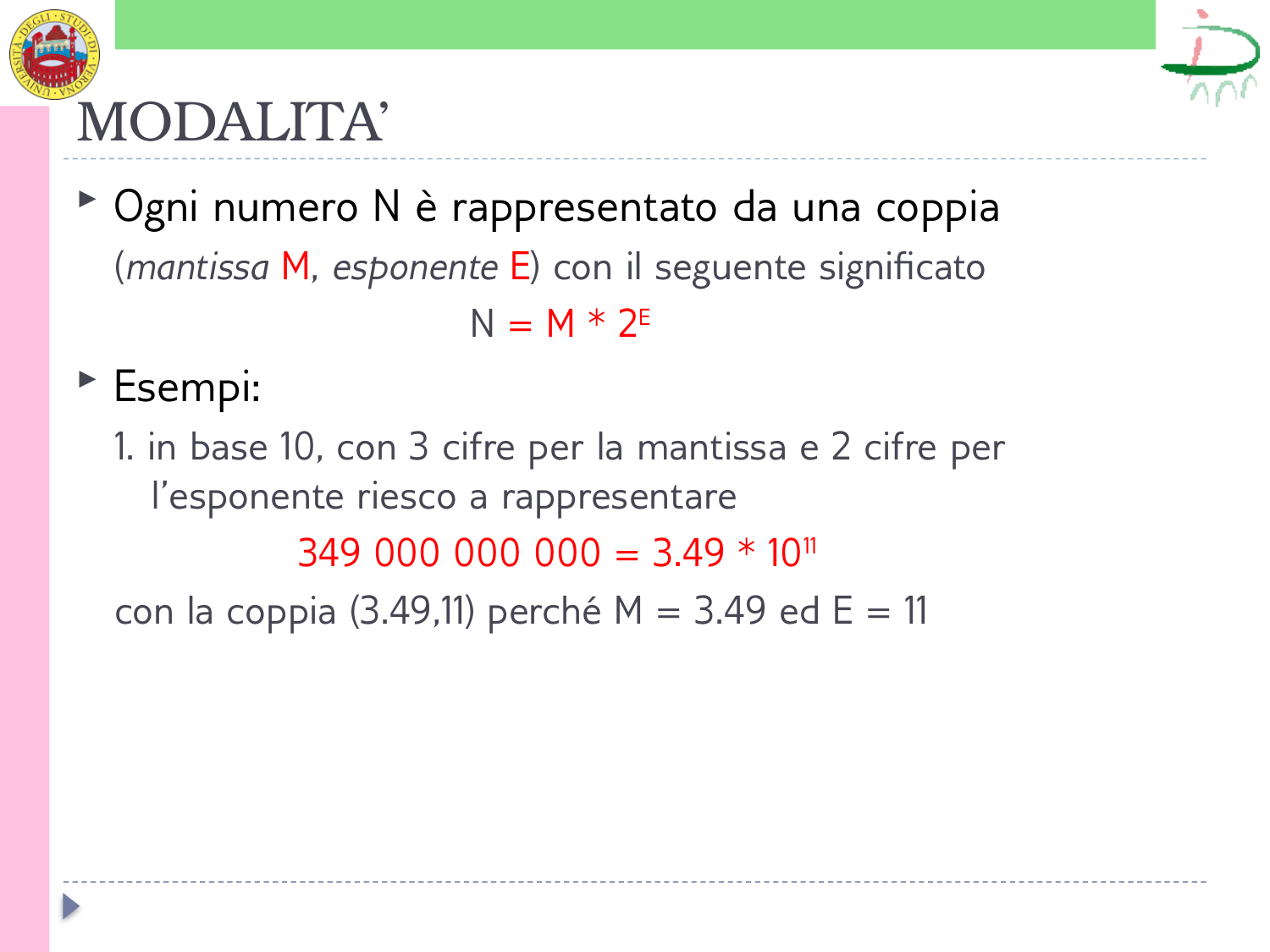

# MODALITA’
Ogni numero N è rappresentato da una coppia
(mantissa M, esponente E) con il seguente significato
                             N = M * 2E
Esempi:
1. in base 10, con 3 cifre per la mantissa e 2 cifre per l’esponente riesco a rappresentare
               349 000 000 000 = 3.49 * 1011
con la coppia (3.49,11) perché M = 3.49 ed E = 11